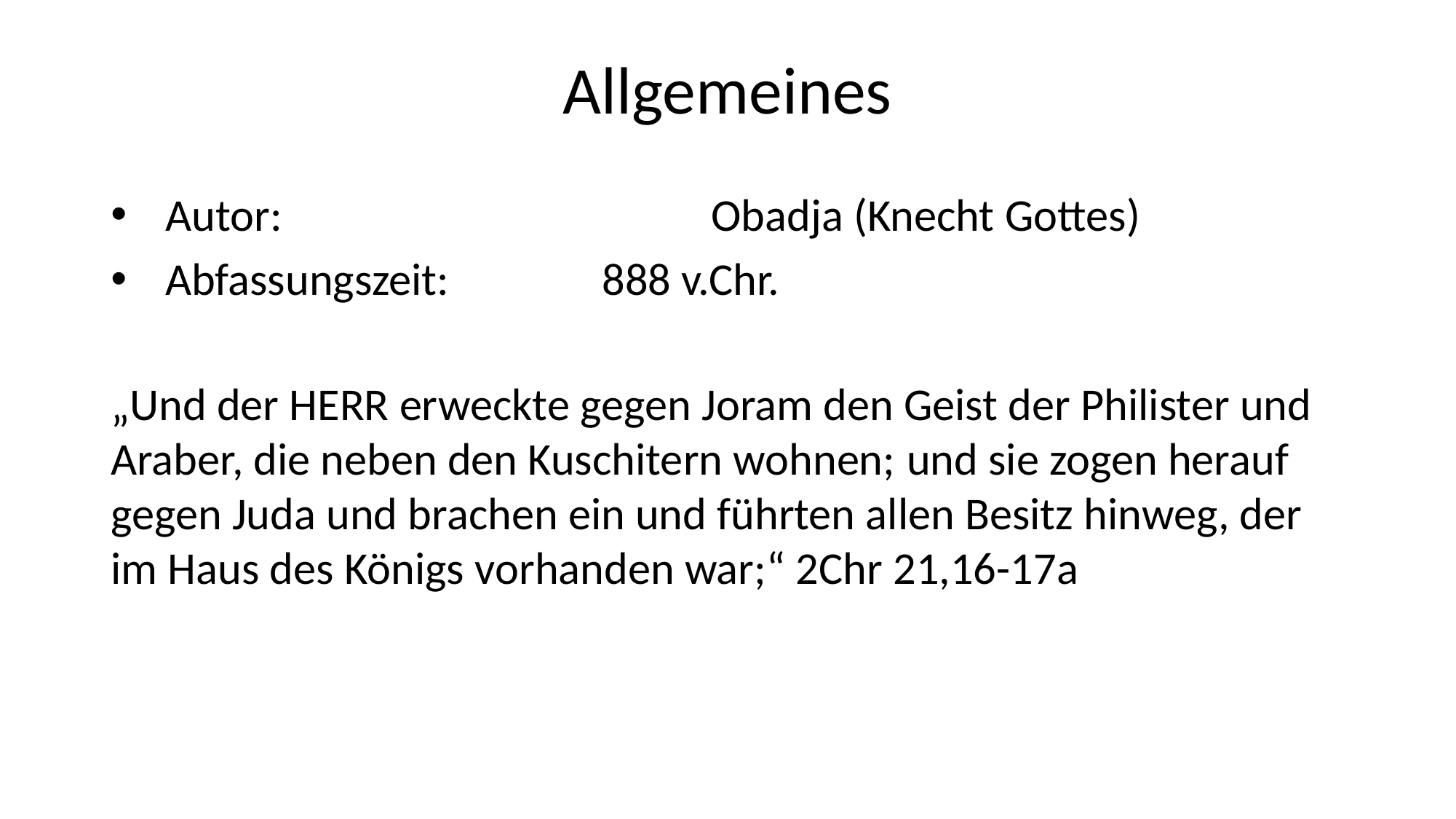

# Allgemeines
Autor:				Obadja (Knecht Gottes)
Abfassungszeit:		888 v.Chr.
„Und der HERR erweckte gegen Joram den Geist der Philister und Araber, die neben den Kuschitern wohnen; und sie zogen herauf gegen Juda und brachen ein und führten allen Besitz hinweg, der im Haus des Königs vorhanden war;“ 2Chr 21,16-17a